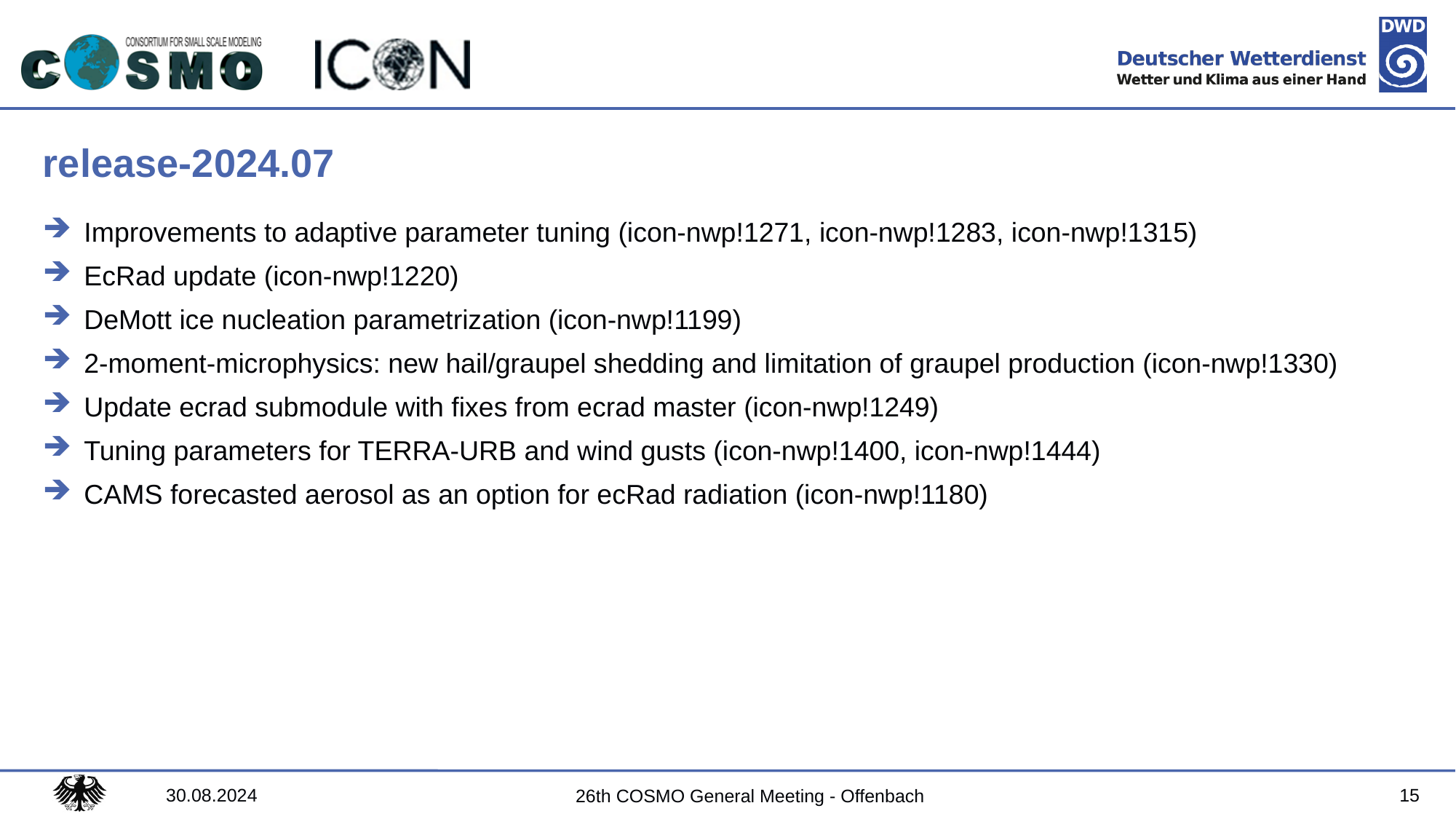

# release-2024.07
Improvements to adaptive parameter tuning (icon-nwp!1271, icon-nwp!1283, icon-nwp!1315)
EcRad update (icon-nwp!1220)
DeMott ice nucleation parametrization (icon-nwp!1199)
2-moment-microphysics: new hail/graupel shedding and limitation of graupel production (icon-nwp!1330)
Update ecrad submodule with fixes from ecrad master (icon-nwp!1249)
Tuning parameters for TERRA-URB and wind gusts (icon-nwp!1400, icon-nwp!1444)
CAMS forecasted aerosol as an option for ecRad radiation (icon-nwp!1180)

30.08.2024
15
26th COSMO General Meeting - Offenbach